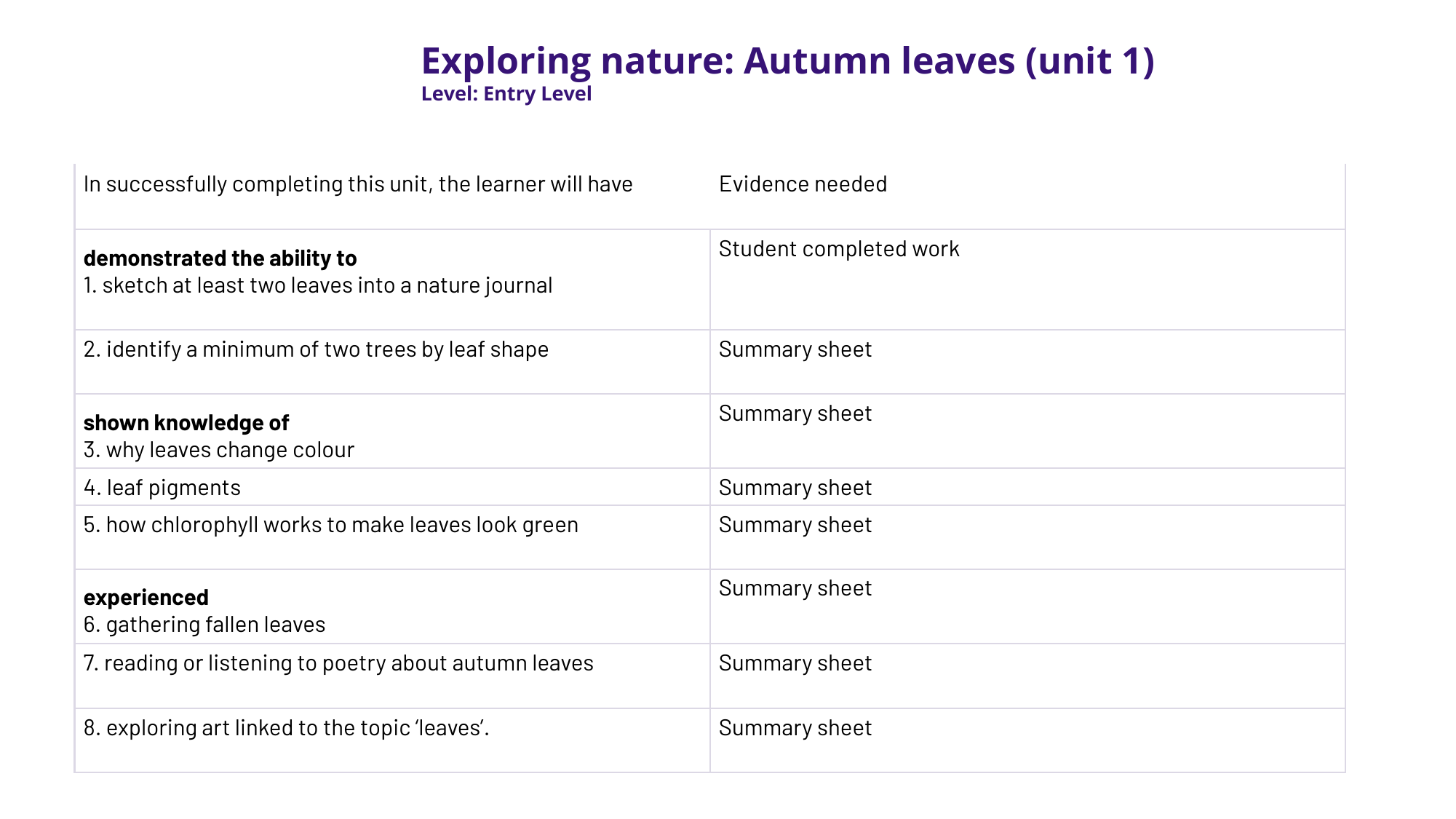

Exploring nature: Autumn leaves (unit 1)
Level: Entry Level

| In successfully completing this unit, the learner will have | Evidence needed |
| --- | --- |
| demonstrated the ability to 1. sketch at least two leaves into a nature journal | Student completed work |
| 2. identify a minimum of two trees by leaf shape | Summary sheet |
| shown knowledge of 3. why leaves change colour | Summary sheet |
| 4. leaf pigments | Summary sheet |
| 5. how chlorophyll works to make leaves look green | Summary sheet |
| experienced 6. gathering fallen leaves | Summary sheet |
| 7. reading or listening to poetry about autumn leaves | Summary sheet |
| 8. exploring art linked to the topic ‘leaves’. | Summary sheet |